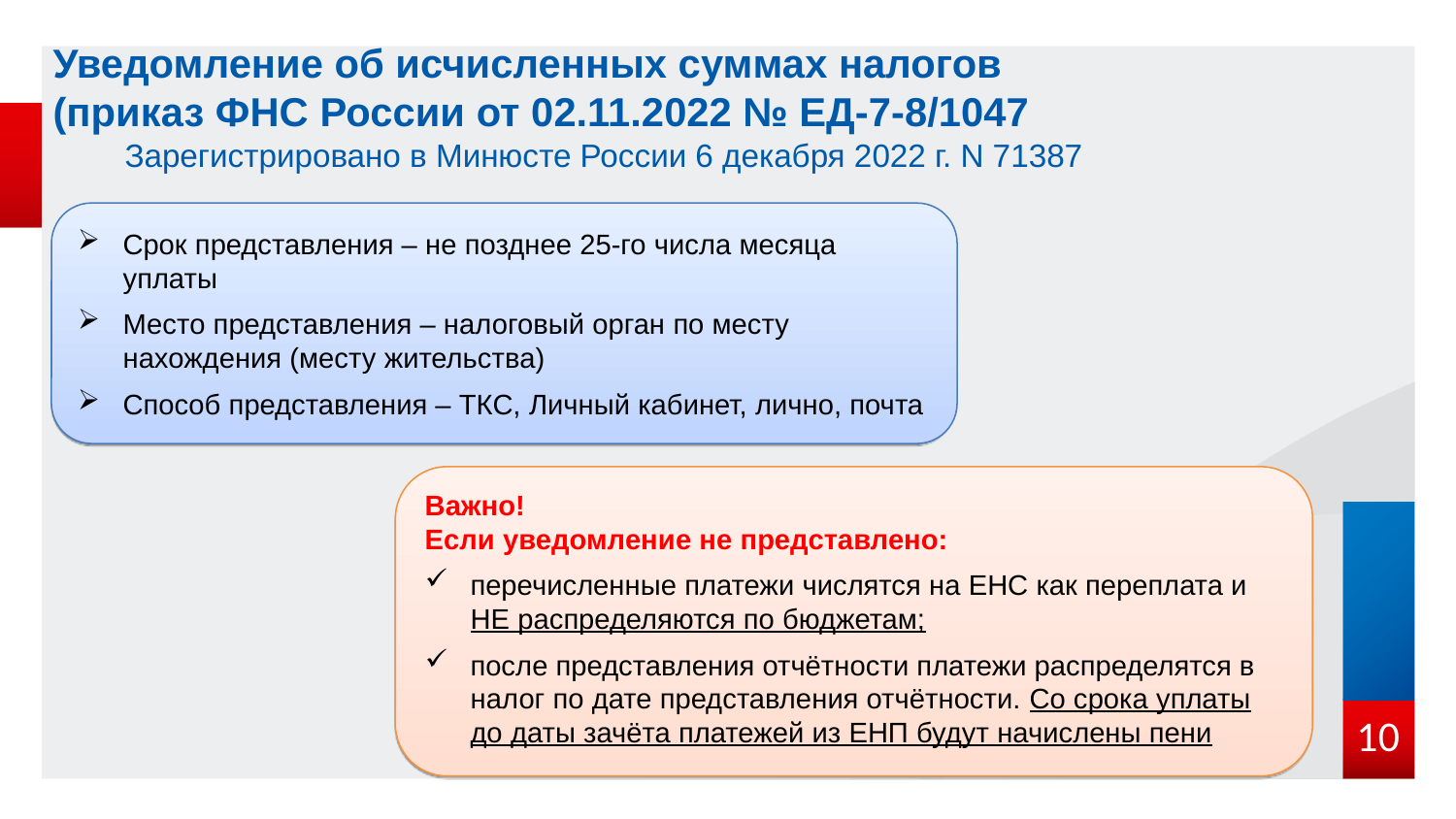

Уведомление об исчисленных суммах налогов
(приказ ФНС России от 02.11.2022 № ЕД-7-8/1047
        Зарегистрировано в Минюсте России 6 декабря 2022 г. N 71387

Срок представления – не позднее 25-го числа месяца уплаты
Место представления – налоговый орган по месту нахождения (месту жительства)
Способ представления – ТКС, Личный кабинет, лично, почта
Важно!
Если уведомление не представлено:
перечисленные платежи числятся на ЕНС как переплата и НЕ распределяются по бюджетам;
после представления отчётности платежи распределятся в налог по дате представления отчётности. Со срока уплаты до даты зачёта платежей из ЕНП будут начислены пени

10